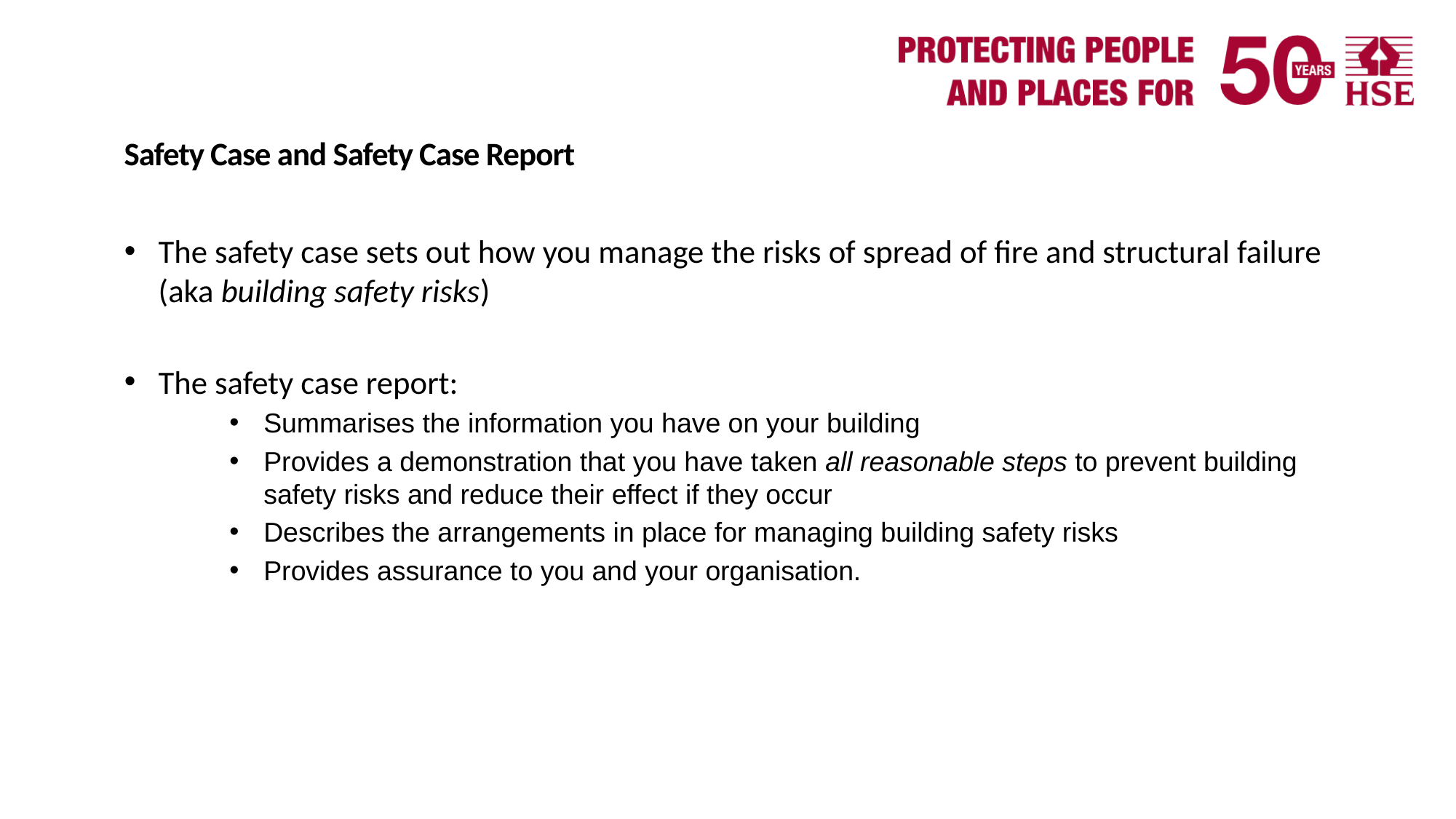

# Safety Case and Safety Case Report
The safety case sets out how you manage the risks of spread of fire and structural failure (aka building safety risks)

The safety case report:​
Summarises the information you have on your building​
Provides a demonstration that you have taken all reasonable steps to prevent building safety risks and reduce their effect if they occur​
Describes the arrangements in place for managing building safety risks​
Provides assurance to you and your organisation.